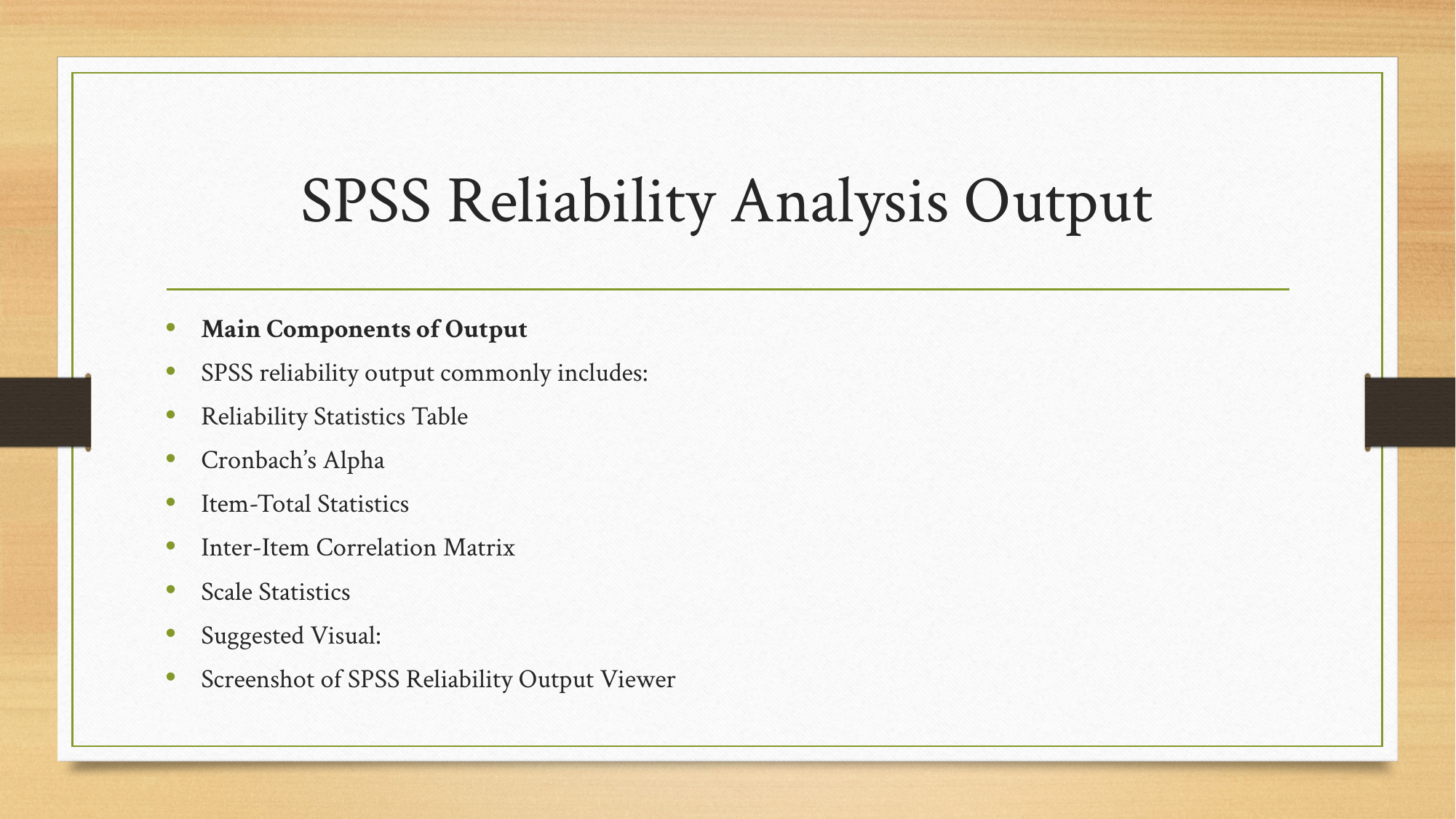

# SPSS Reliability Analysis Output
Main Components of Output
SPSS reliability output commonly includes:
Reliability Statistics Table
Cronbach’s Alpha
Item-Total Statistics
Inter-Item Correlation Matrix
Scale Statistics
Suggested Visual:
Screenshot of SPSS Reliability Output Viewer